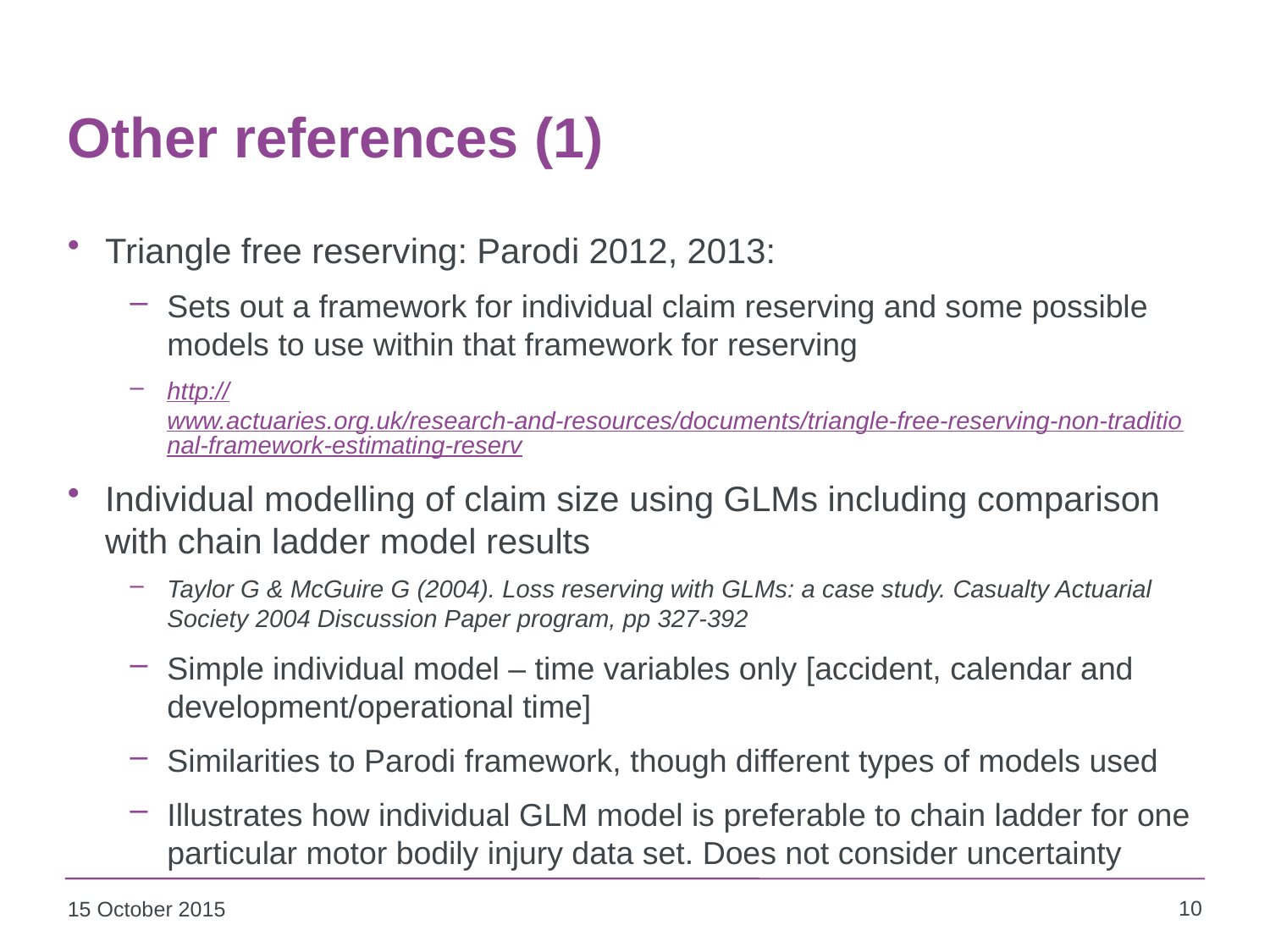

# Other references (1)
Triangle free reserving: Parodi 2012, 2013:
Sets out a framework for individual claim reserving and some possible models to use within that framework for reserving
http://www.actuaries.org.uk/research-and-resources/documents/triangle-free-reserving-non-traditional-framework-estimating-reserv
Individual modelling of claim size using GLMs including comparison with chain ladder model results
Taylor G & McGuire G (2004). Loss reserving with GLMs: a case study. Casualty Actuarial Society 2004 Discussion Paper program, pp 327-392
Simple individual model – time variables only [accident, calendar and development/operational time]
Similarities to Parodi framework, though different types of models used
Illustrates how individual GLM model is preferable to chain ladder for one particular motor bodily injury data set. Does not consider uncertainty
10
15 October 2015